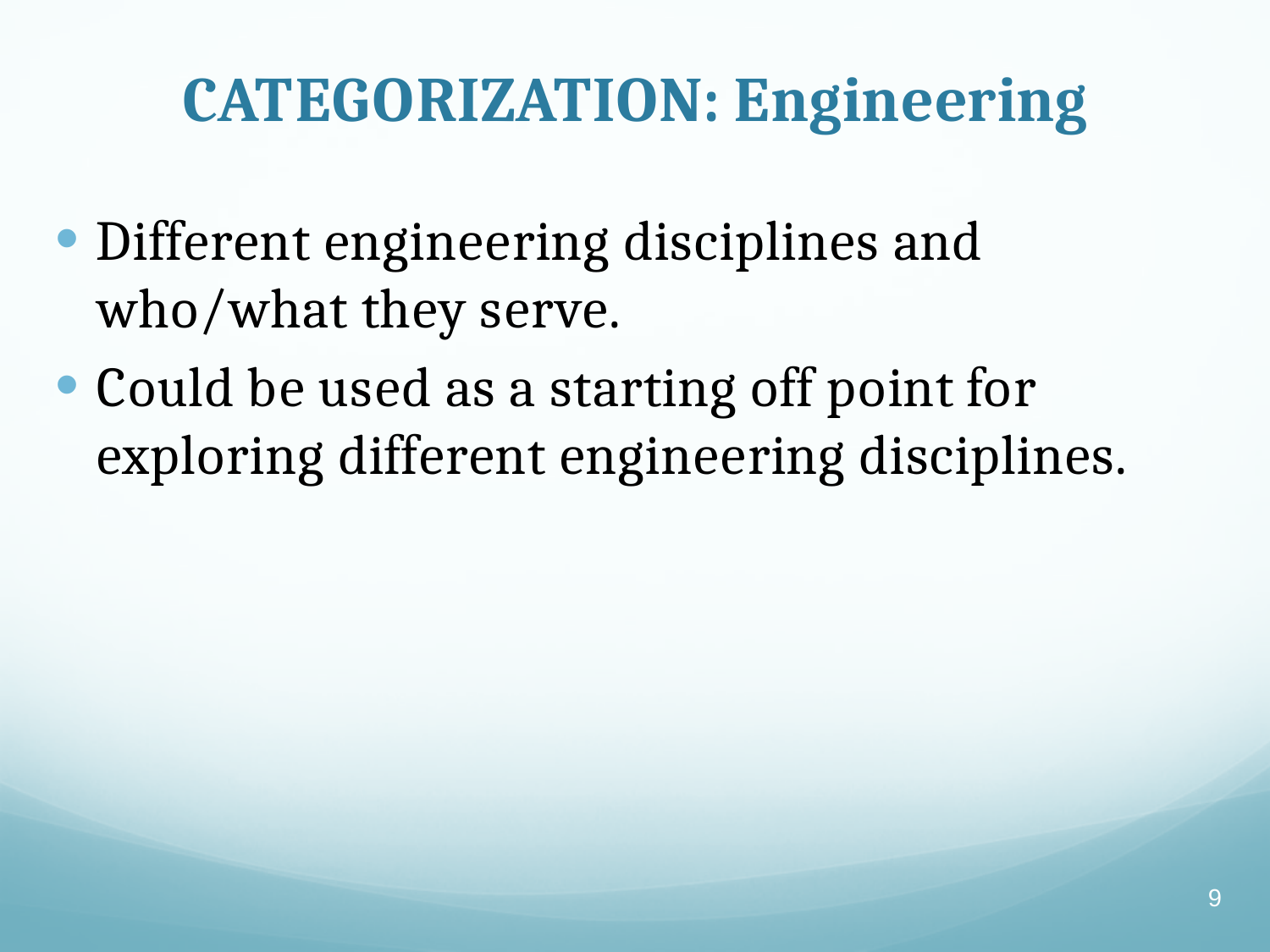

# CATEGORIZATION: Engineering
Different engineering disciplines and who/what they serve.
Could be used as a starting off point for exploring different engineering disciplines.
9